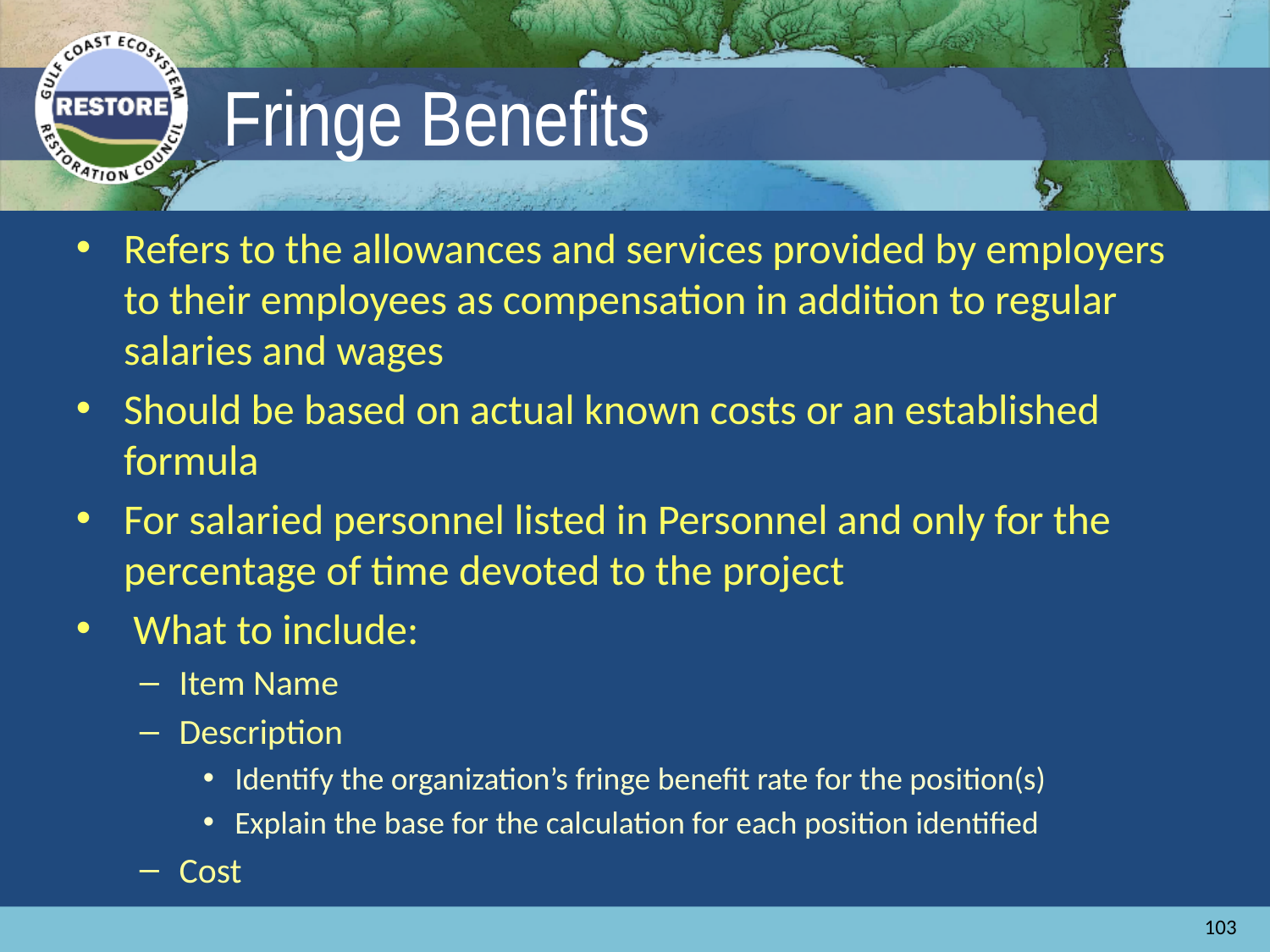

# Fringe Benefits
Refers to the allowances and services provided by employers to their employees as compensation in addition to regular salaries and wages
Should be based on actual known costs or an established formula
For salaried personnel listed in Personnel and only for the percentage of time devoted to the project
 What to include:
Item Name
Description
Identify the organization’s fringe benefit rate for the position(s)
Explain the base for the calculation for each position identified
Cost

103